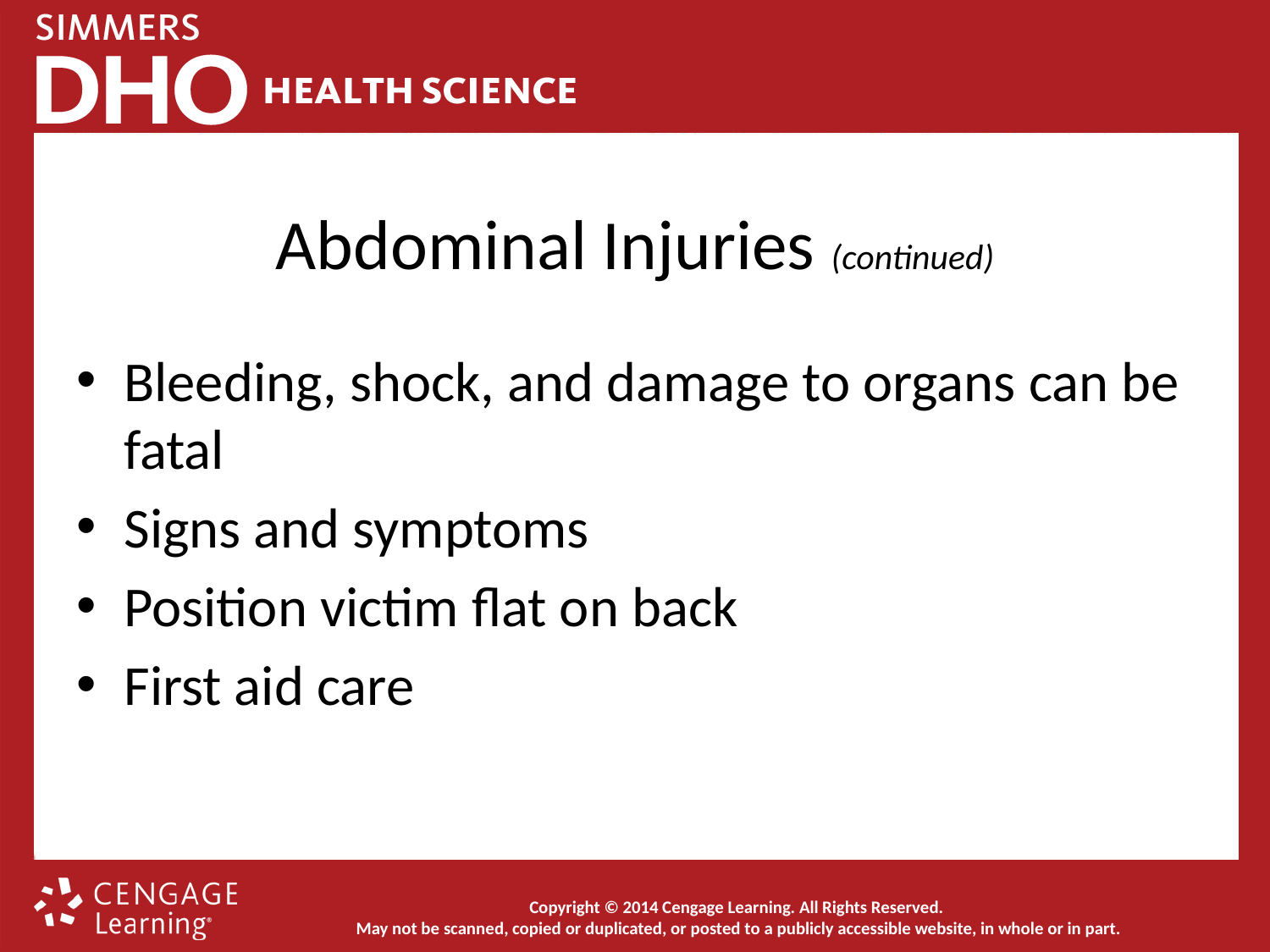

# Abdominal Injuries (continued)
Bleeding, shock, and damage to organs can be fatal
Signs and symptoms
Position victim flat on back
First aid care